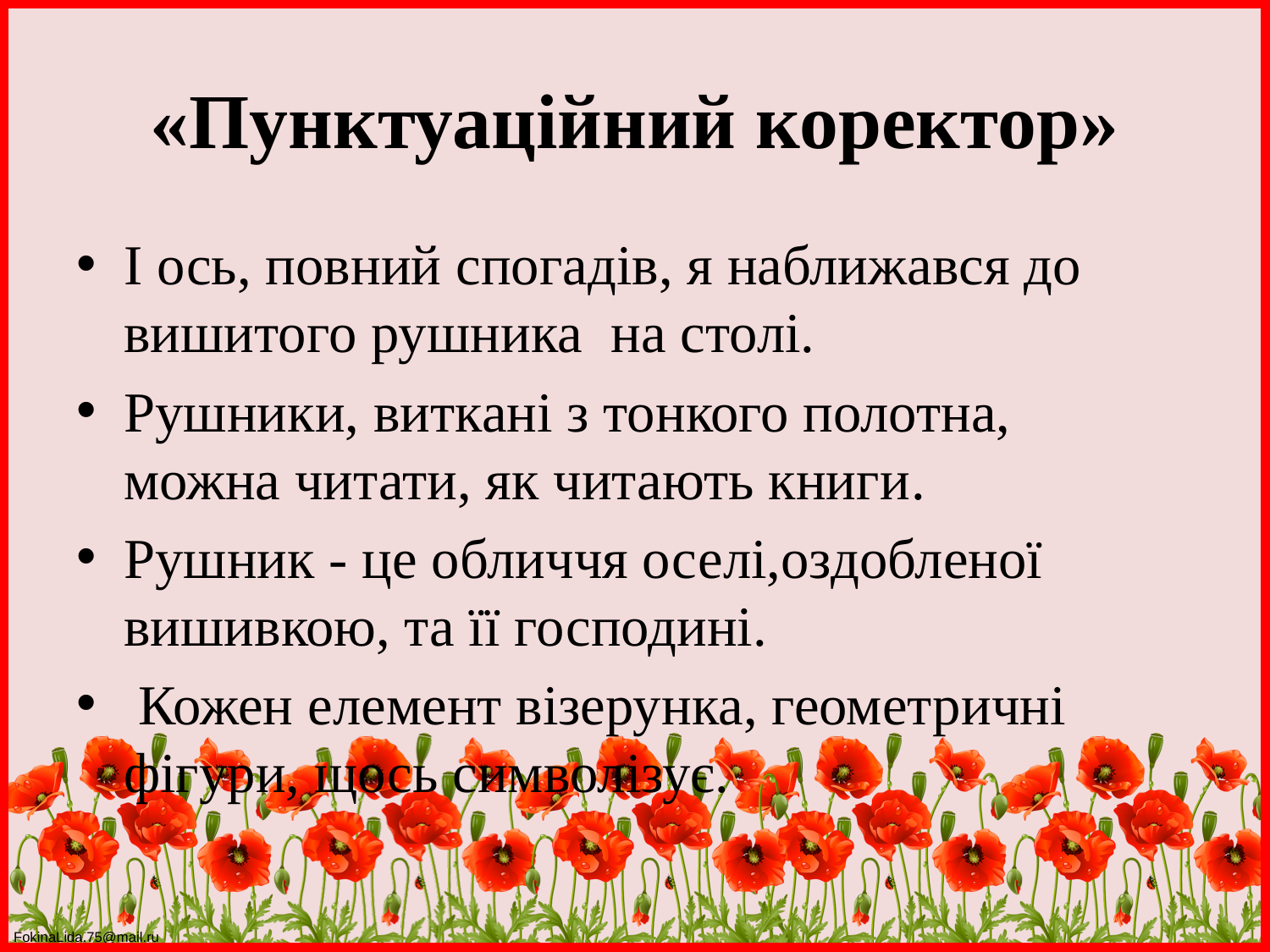

# «Пунктуаційний коректор»
І ось, повний спогадів, я наближався до вишитого рушника  на столі.
Рушники, виткані з тонкого полотна,  можна читати, як читають книги.
Рушник - це обличчя оселі,оздобленої вишивкою, та її господині.
 Кожен елемент візерунка, геометричні  фігури, щось символізує.